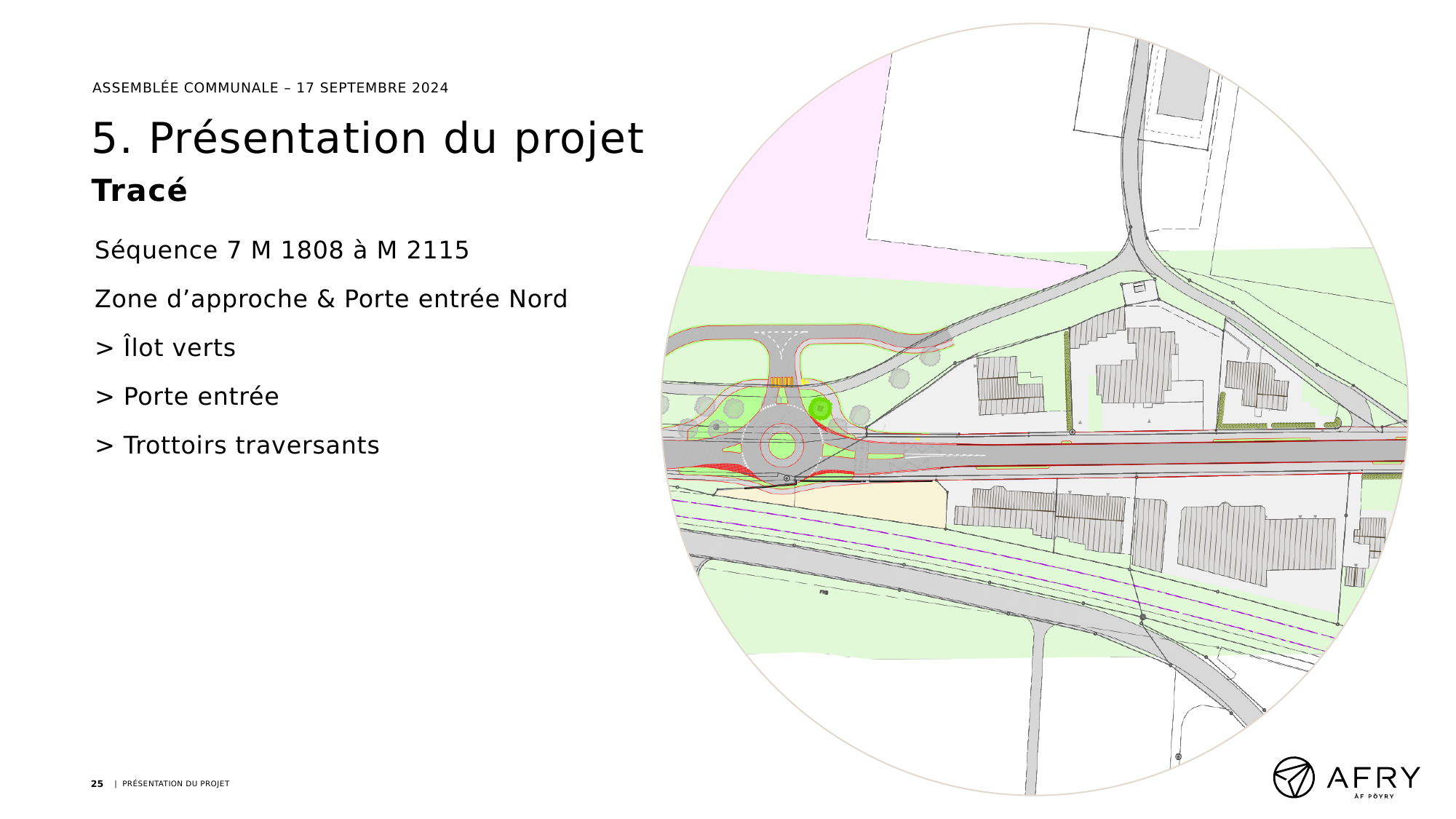

# 5. Présentation du projet Tracé
Séquence 7 M 1808 à M 2115
Zone d’approche & Porte entrée Nord
> Îlot verts
> Porte entrée
> Trottoirs traversants